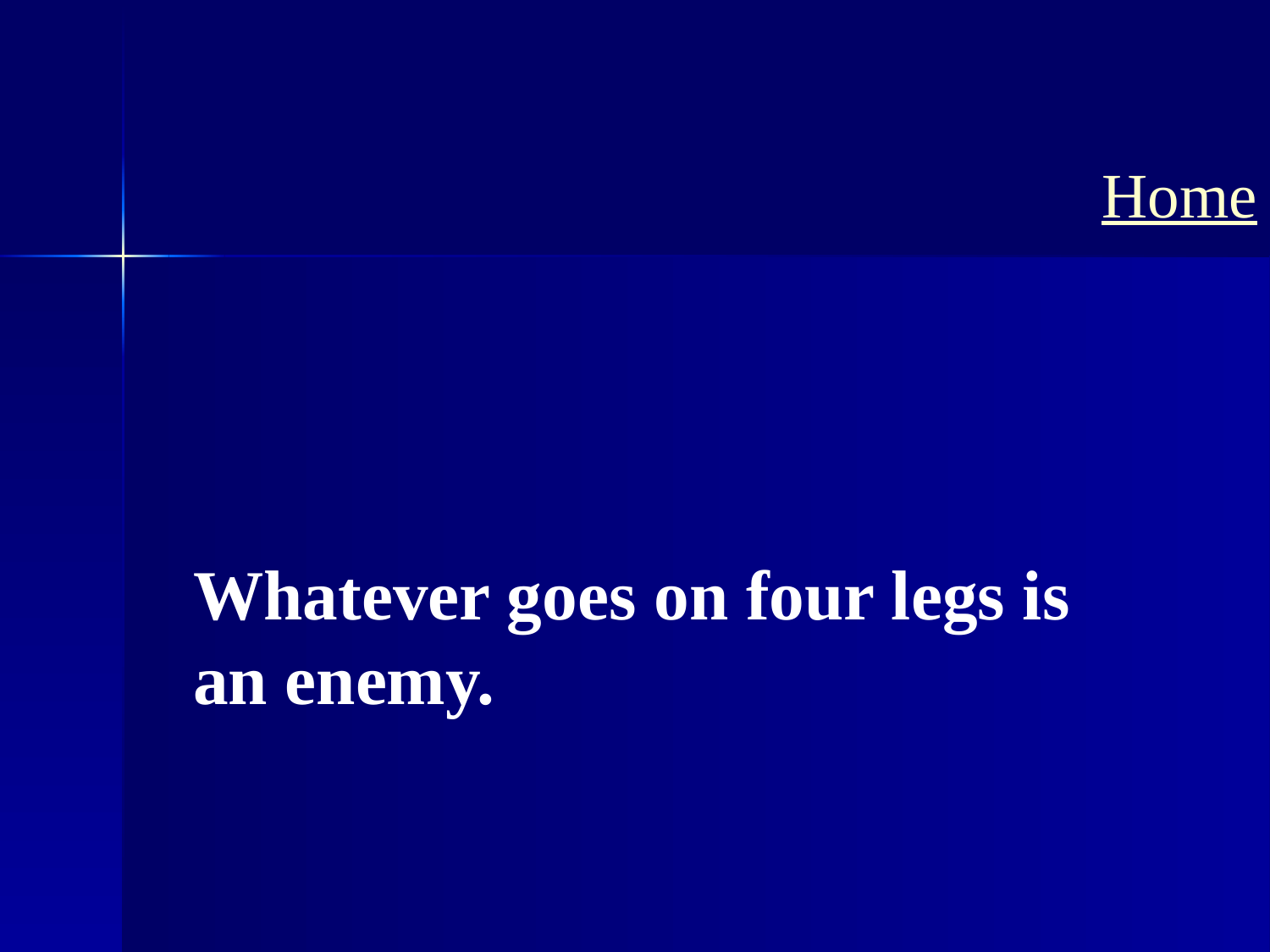

Home
Whatever goes on four legs is an enemy.